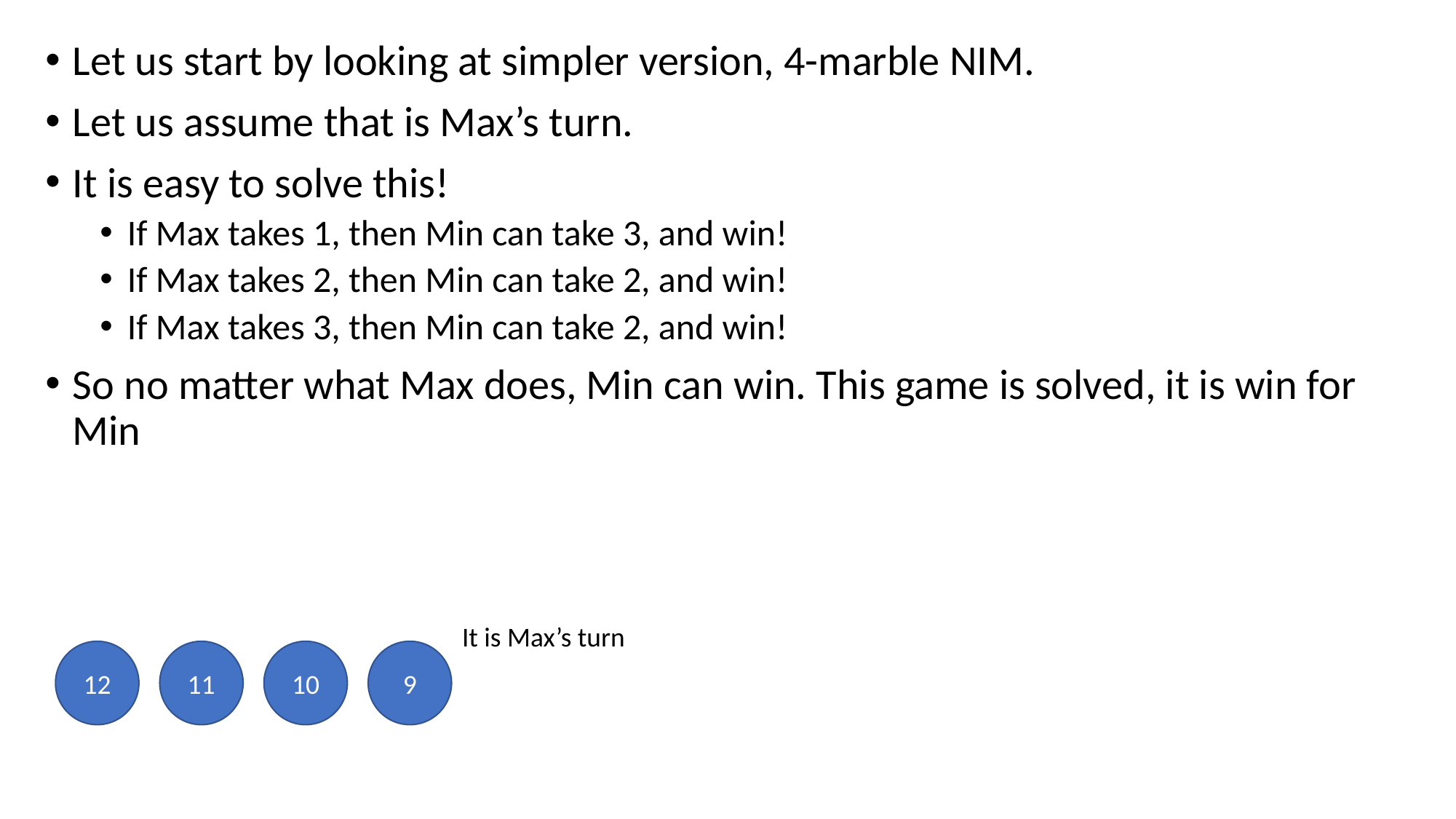

Let us start by looking at simpler version, 4-marble NIM.
Let us assume that is Max’s turn.
It is easy to solve this!
If Max takes 1, then Min can take 3, and win!
If Max takes 2, then Min can take 2, and win!
If Max takes 3, then Min can take 2, and win!
So no matter what Max does, Min can win. This game is solved, it is win for Min
It is Max’s turn
12
11
10
9